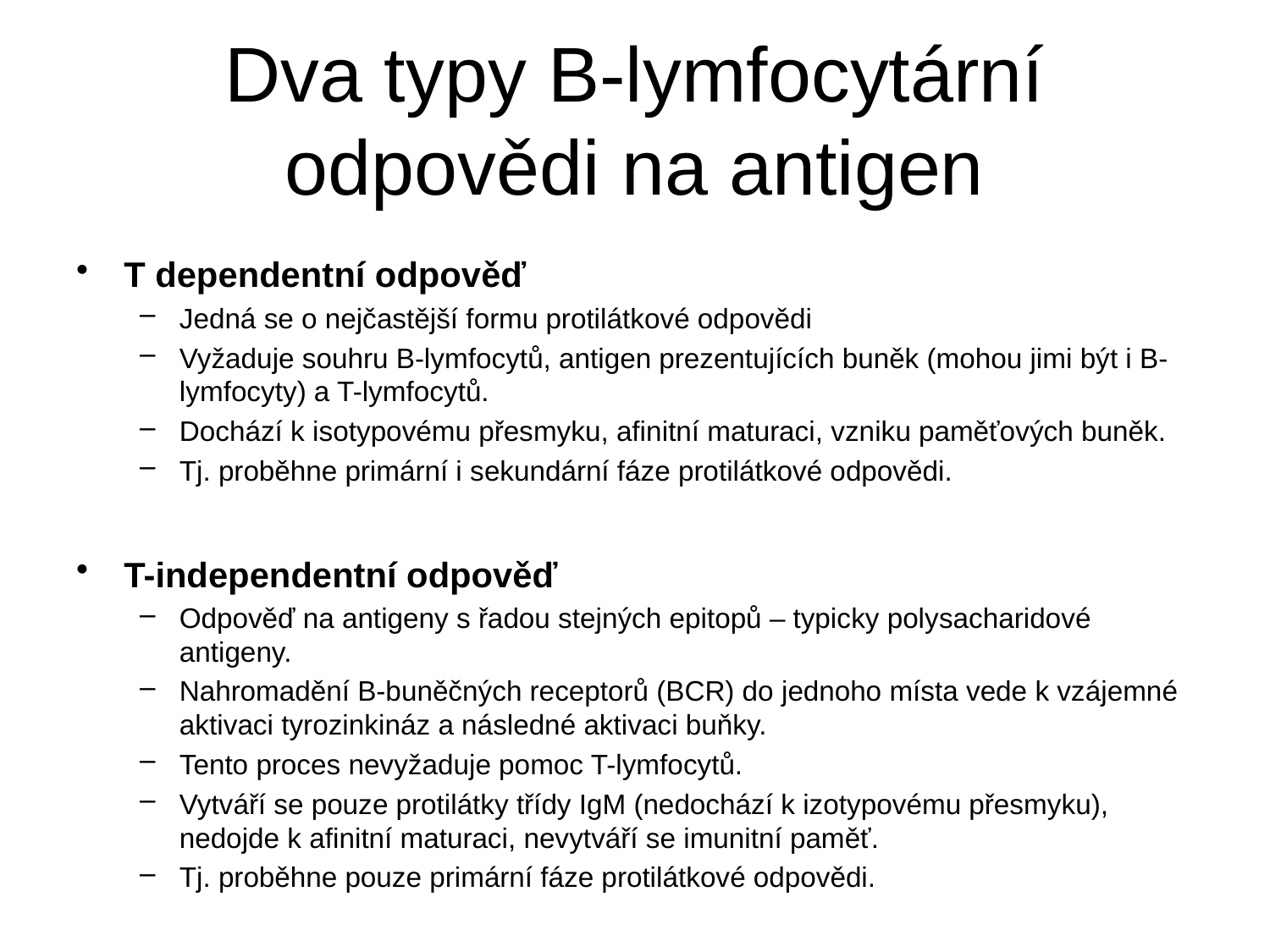

# Dva typy B-lymfocytární odpovědi na antigen
T dependentní odpověď
Jedná se o nejčastější formu protilátkové odpovědi
Vyžaduje souhru B-lymfocytů, antigen prezentujících buněk (mohou jimi být i B-lymfocyty) a T-lymfocytů.
Dochází k isotypovému přesmyku, afinitní maturaci, vzniku paměťových buněk.
Tj. proběhne primární i sekundární fáze protilátkové odpovědi.

T-independentní odpověď
Odpověď na antigeny s řadou stejných epitopů – typicky polysacharidové antigeny.
Nahromadění B-buněčných receptorů (BCR) do jednoho místa vede k vzájemné aktivaci tyrozinkináz a následné aktivaci buňky.
Tento proces nevyžaduje pomoc T-lymfocytů.
Vytváří se pouze protilátky třídy IgM (nedochází k izotypovému přesmyku), nedojde k afinitní maturaci, nevytváří se imunitní paměť.
Tj. proběhne pouze primární fáze protilátkové odpovědi.